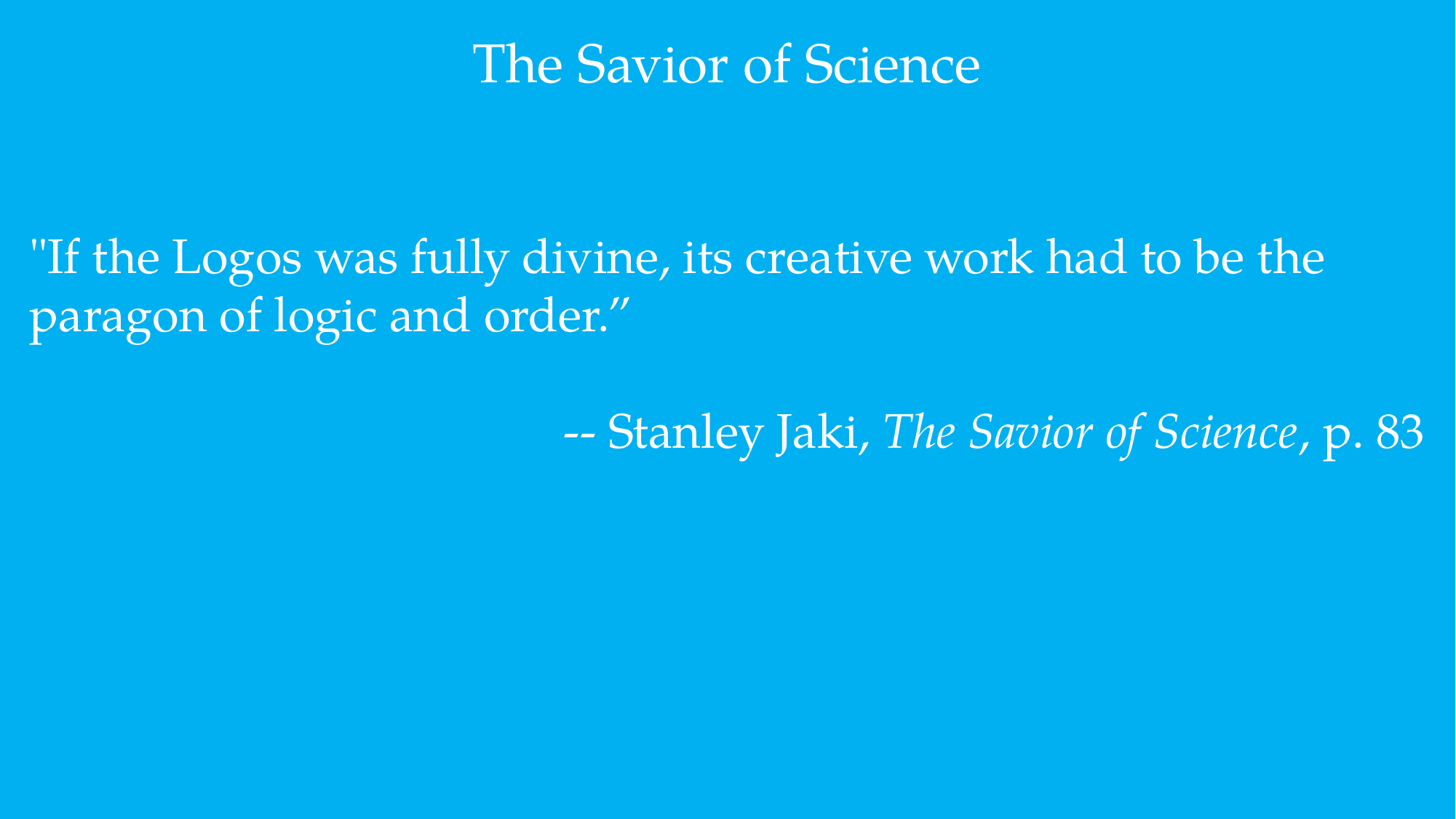

The Savior of Science

"If the Logos was fully divine, its creative work had to be the paragon of logic and order.”

-- Stanley Jaki, The Savior of Science, p. 83